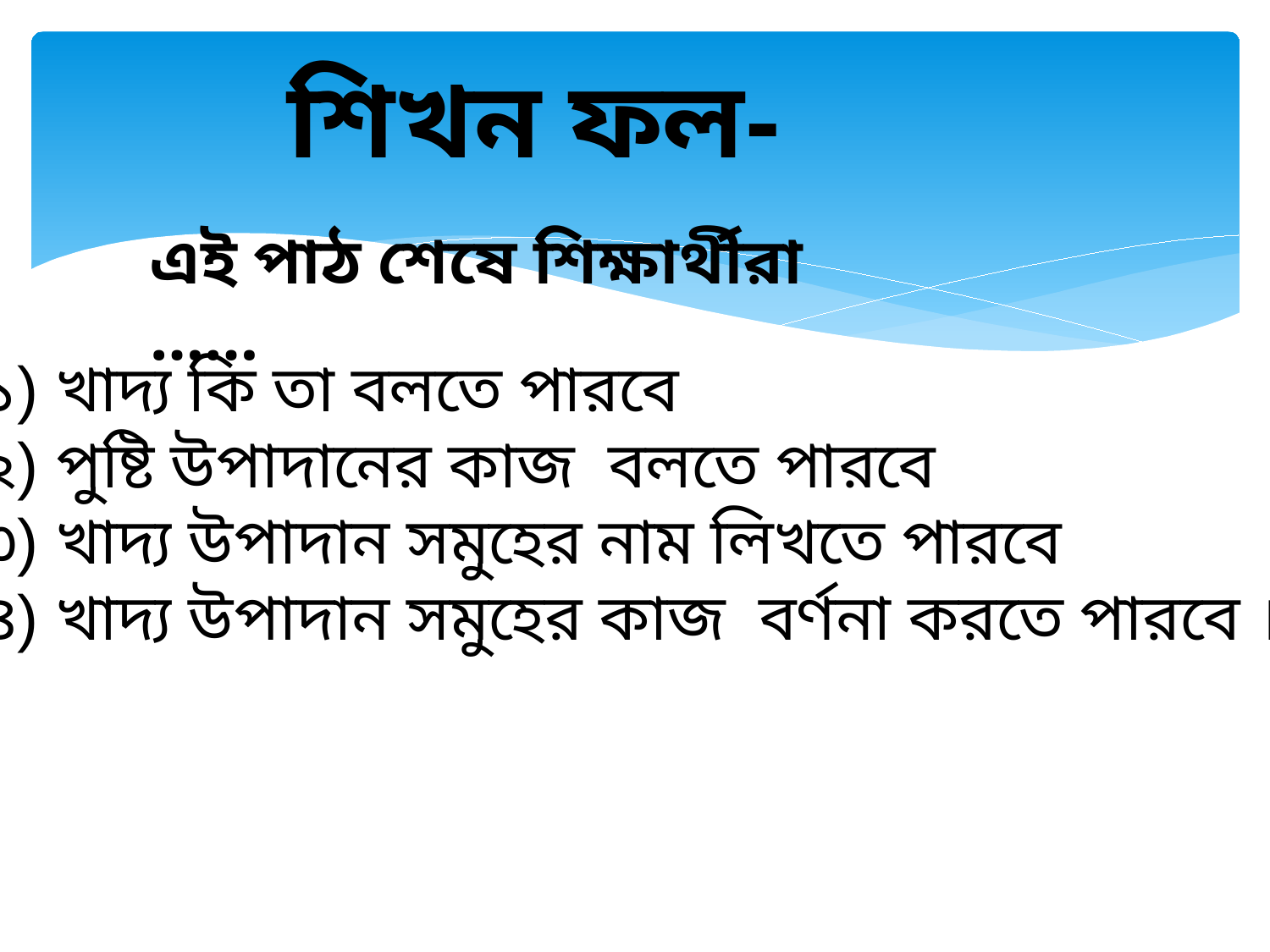

শিখন ফল-
এই পাঠ শেষে শিক্ষার্থীরা ……

(১) খাদ্য কি তা বলতে পারবে
(২) পুষ্টি উপাদানের কাজ  বলতে পারবে
(৩) খাদ্য উপাদান সমুহের নাম লিখতে পারবে
(৪) খাদ্য উপাদান সমুহের কাজ  বর্ণনা করতে পারবে ।